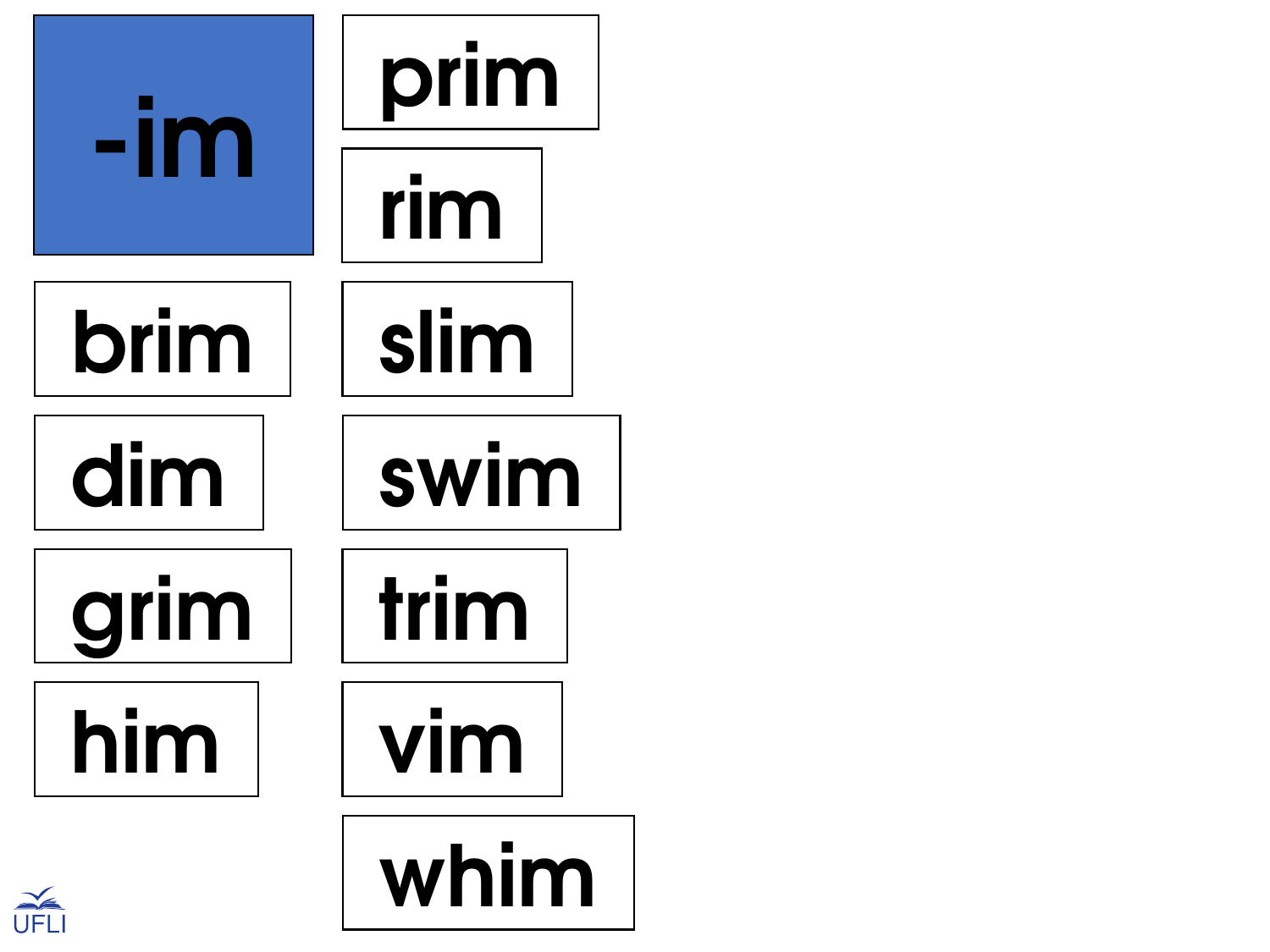

-im
 prim
 rim
 brim
 slim
 dim
 swim
 grim
 trim
 him
 vim
 whim